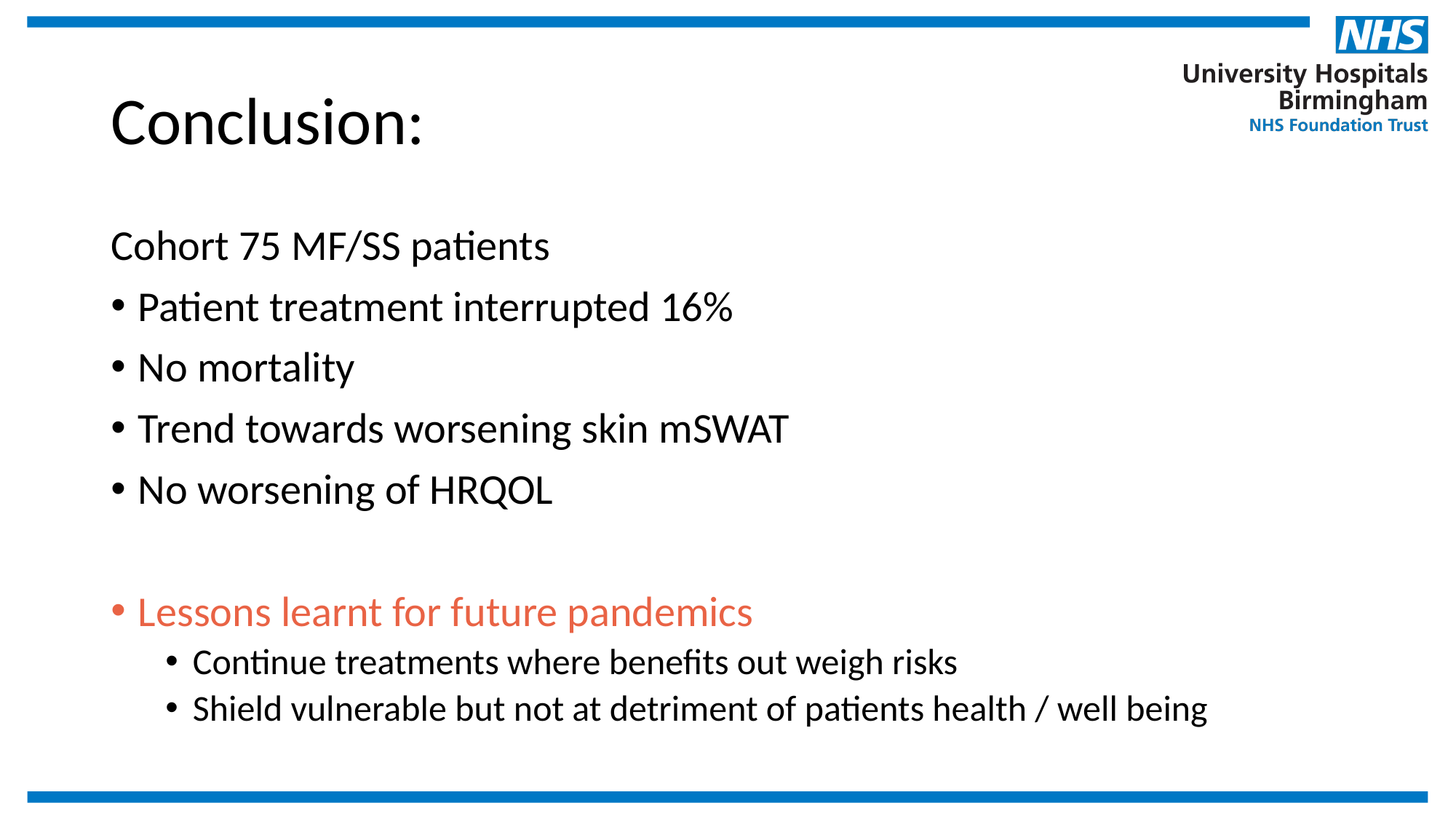

# Conclusion:
Cohort 75 MF/SS patients
Patient treatment interrupted 16%
No mortality
Trend towards worsening skin mSWAT
No worsening of HRQOL

Lessons learnt for future pandemics
Continue treatments where benefits out weigh risks
Shield vulnerable but not at detriment of patients health / well being